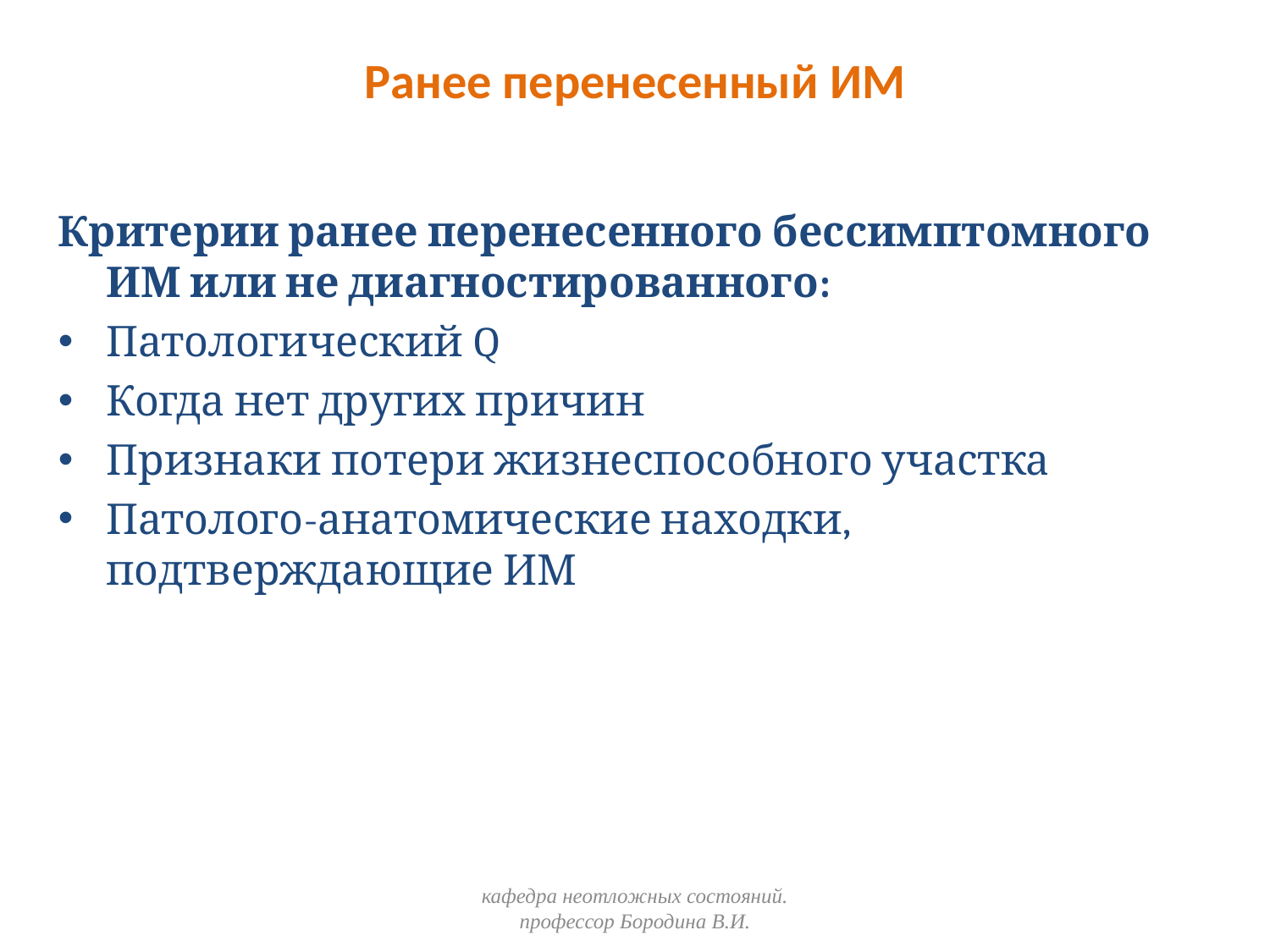

# Ранее перенесенный ИМ
Критерии ранее перенесенного бессимптомного ИМ или не диагностированного:
Патологический Q
Когда нет других причин
Признаки потери жизнеспособного участка
Патолого-анатомические находки, подтверждающие ИМ

кафедра неотложных состояний. профессор Бородина В.И.